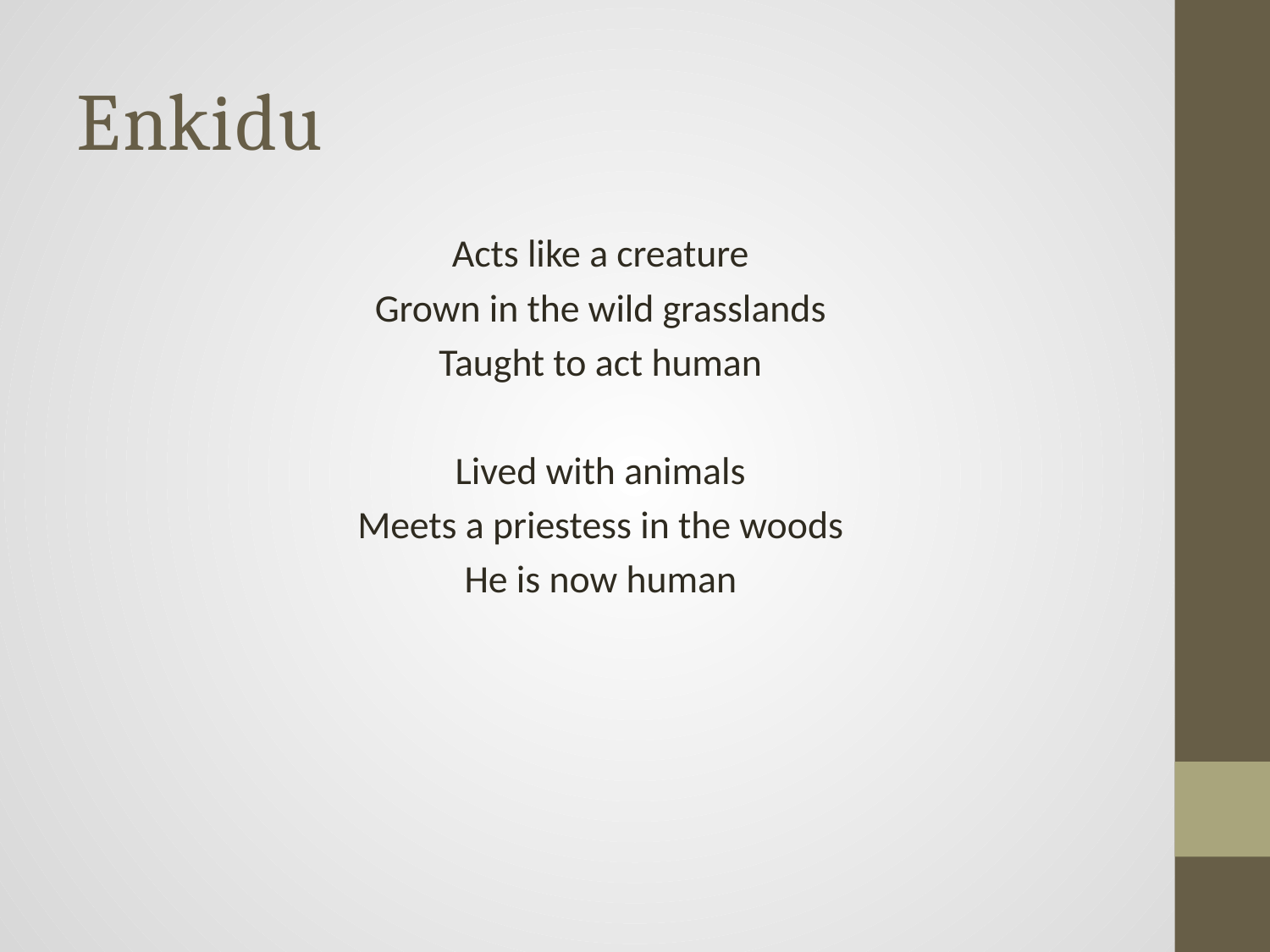

# Enkidu
Acts like a creature
Grown in the wild grasslands
Taught to act human

Lived with animals
Meets a priestess in the woods
He is now human